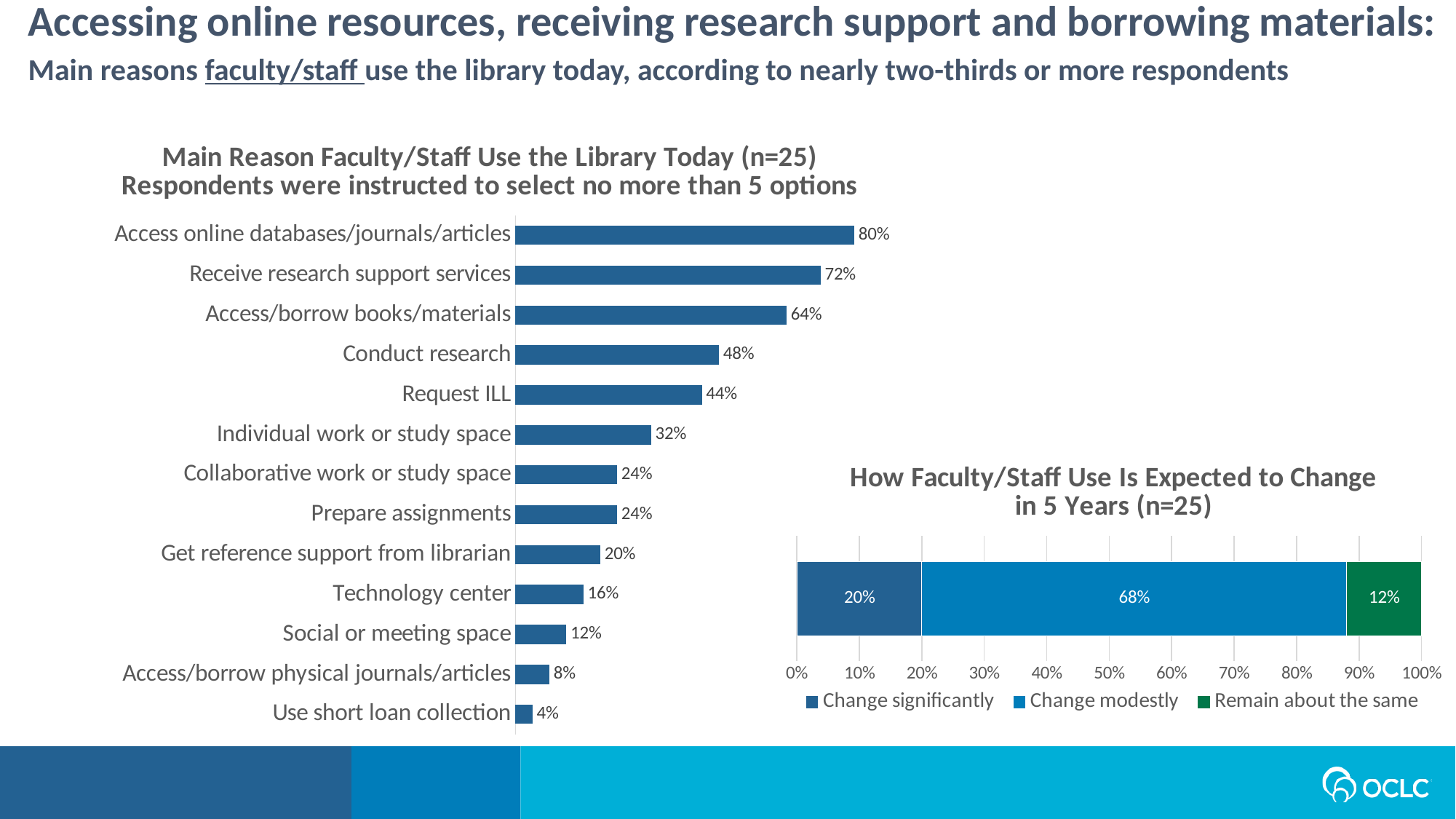

Accessing online resources, receiving research support and borrowing materials:
Main reasons faculty/staff use the library today, according to nearly two-thirds or more respondents

### Chart: Main Reason Faculty/Staff Use the Library Today (n=25)
Respondents were instructed to select no more than 5 options

| Category | Series 1 |
|---|---|
| Use short loan collection | 0.04 |
| Access/borrow physical journals/articles | 0.08 |
| Social or meeting space | 0.12 |
| Technology center | 0.16 |
| Get reference support from librarian | 0.2 |
| Prepare assignments | 0.24 |
| Collaborative work or study space | 0.24 |
| Individual work or study space | 0.32 |
| Request ILL | 0.44 |
| Conduct research | 0.48 |
| Access/borrow books/materials | 0.64 |
| Receive research support services | 0.72 |
| Access online databases/journals/articles | 0.8 |

### Chart: How Faculty/Staff Use Is Expected to Change
 in 5 Years (n=25)

| Category | Change significantly | Change modestly | Remain about the same |
|---|---|---|---|
| Category 1 | 0.2 | 0.68 | 0.12 |